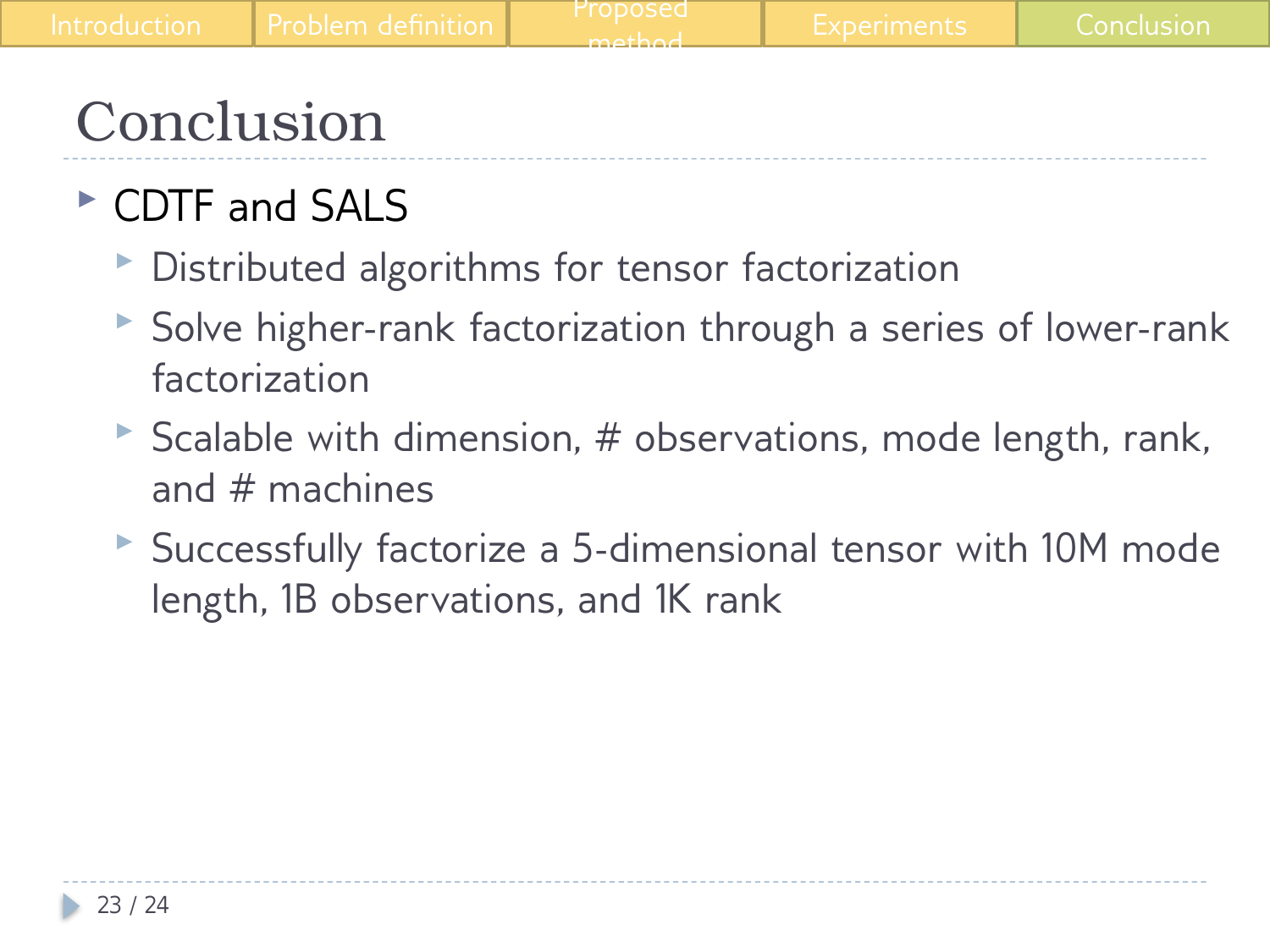

Introduction
Problem definition
Proposed  method
Conclusion
Experiments
# Conclusion
CDTF and SALS
Distributed algorithms for tensor factorization
Solve higher-rank factorization through a series of lower-rank factorization
Scalable with dimension, # observations, mode length, rank, and # machines
Successfully factorize a 5-dimensional tensor with 10M mode length, 1B observations, and 1K rank
23 / 24